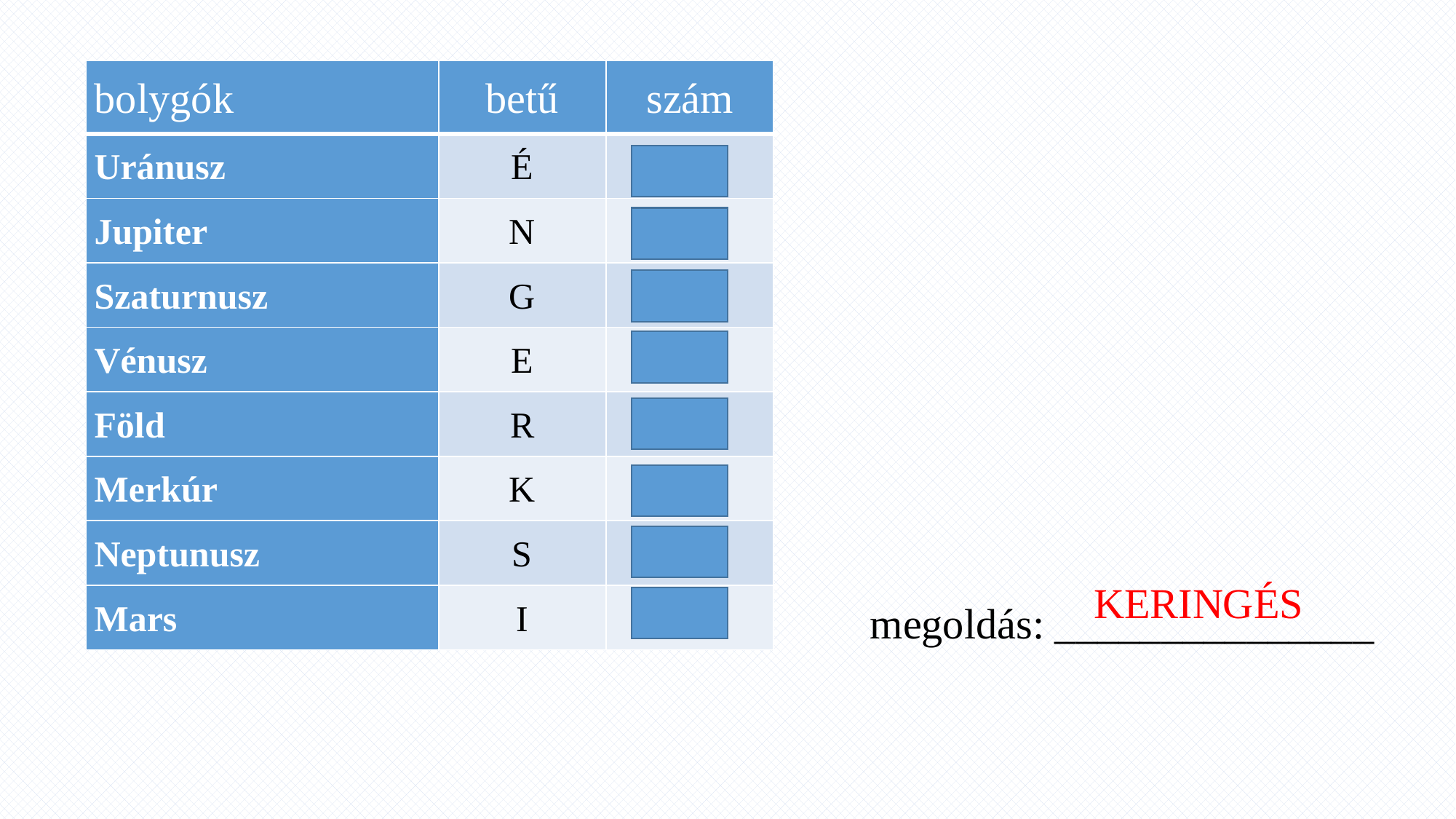

| bolygók | betű | szám |
| --- | --- | --- |
| Uránusz | É | 7. |
| Jupiter | N | 5. |
| Szaturnusz | G | 6. |
| Vénusz | E | 2. |
| Föld | R | 3. |
| Merkúr | K | 1. |
| Neptunusz | S | 8. |
| Mars | I | 4. |

KERINGÉS

megoldás: _______________